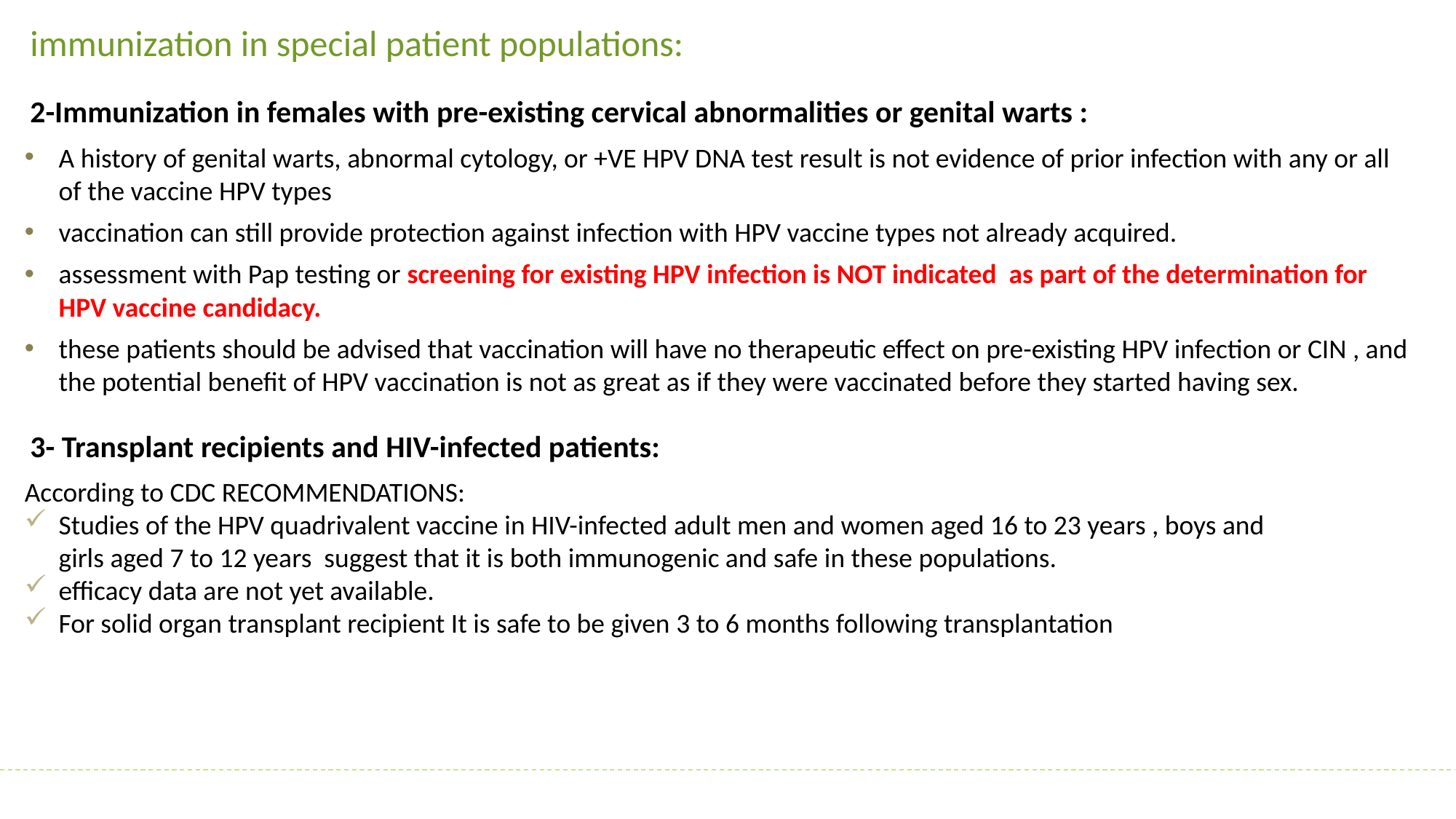

immunization in special patient populations:
2-Immunization in females with pre-existing cervical abnormalities or genital warts :
A history of genital warts, abnormal cytology, or +VE HPV DNA test result is not evidence of prior infection with any or all of the vaccine HPV types
vaccination can still provide protection against infection with HPV vaccine types not already acquired.
assessment with Pap testing or screening for existing HPV infection is NOT indicated  as part of the determination for HPV vaccine candidacy.
these patients should be advised that vaccination will have no therapeutic effect on pre-existing HPV infection or CIN , and the potential benefit of HPV vaccination is not as great as if they were vaccinated before they started having sex.
3- Transplant recipients and HIV-infected patients:
According to CDC RECOMMENDATIONS:
Studies of the HPV quadrivalent vaccine in HIV-infected adult men and women aged 16 to 23 years , boys and girls aged 7 to 12 years  suggest that it is both immunogenic and safe in these populations.
efficacy data are not yet available.
For solid organ transplant recipient It is safe to be given 3 to 6 months following transplantation